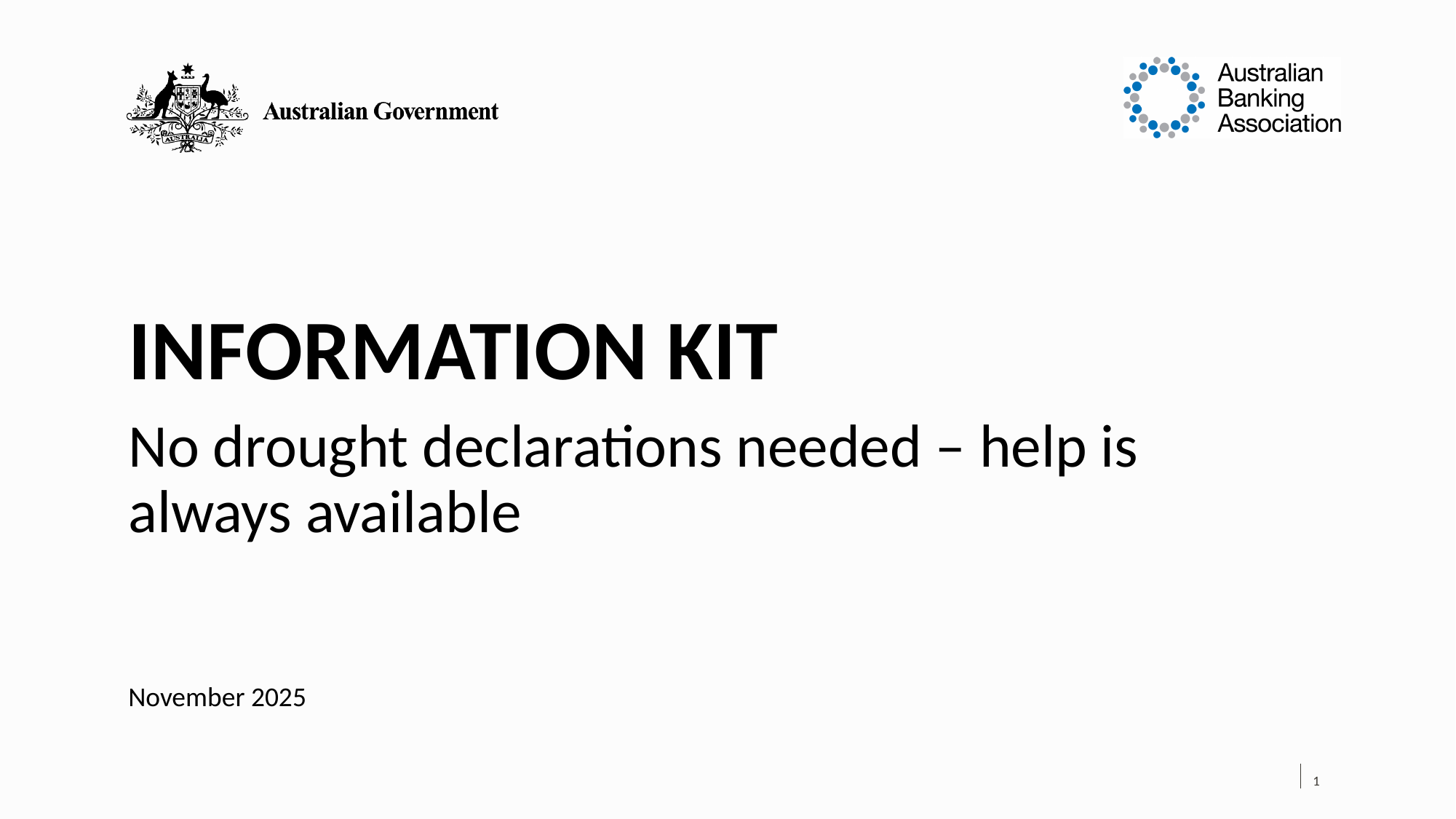

# INFORMATION KIT
No drought declarations needed – help is always available
November 2025